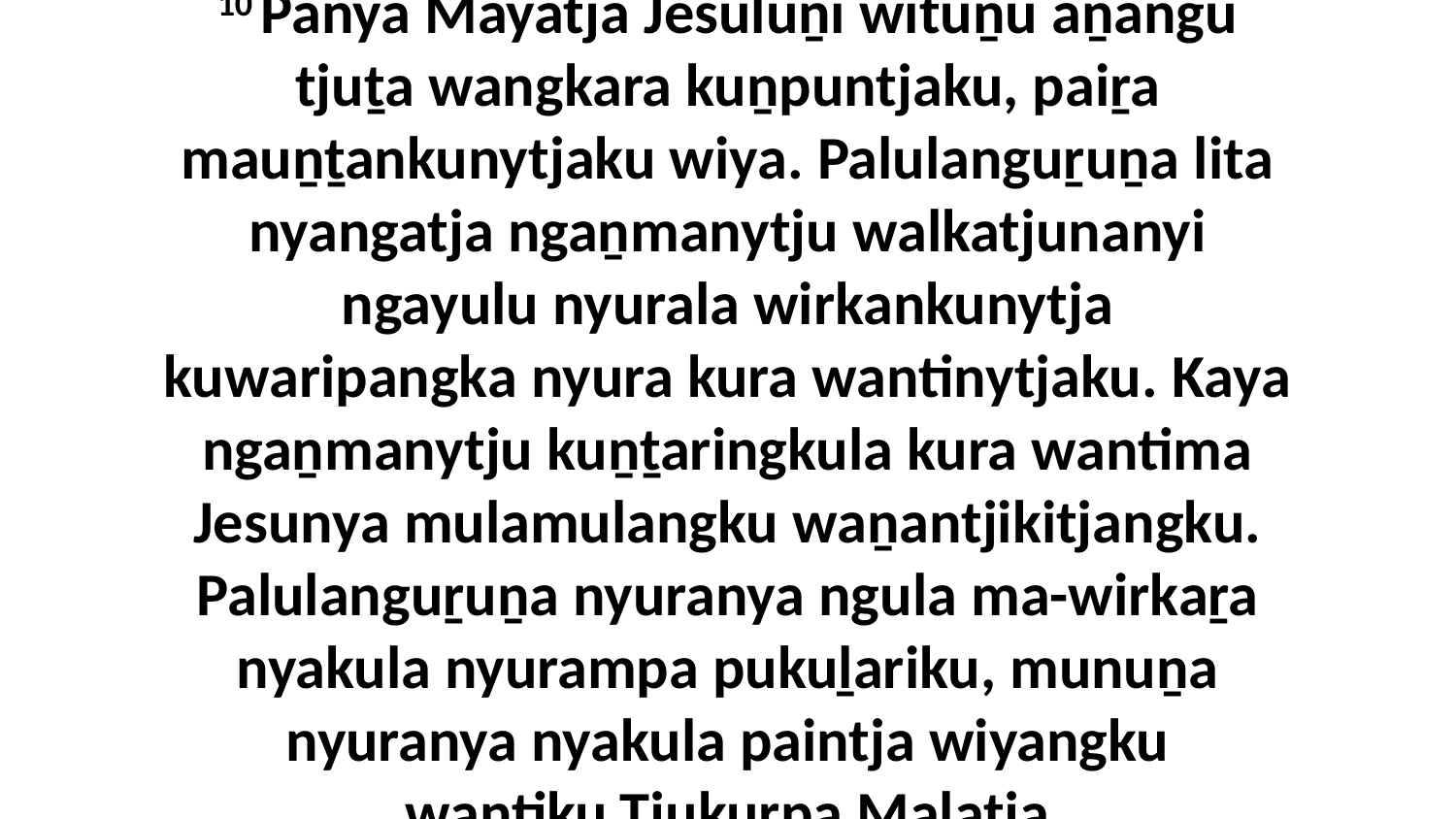

10 Panya Mayatja Jesuluṉi wituṉu aṉangu tjuṯa wangkara kuṉpuntjaku, paiṟa mauṉṯankunytjaku wiya. Palulanguṟuṉa lita nyangatja ngaṉmanytju walkatjunanyi ngayulu nyurala wirkankunytja kuwaripangka nyura kura wantinytjaku. Kaya ngaṉmanytju kuṉṯaringkula kura wantima Jesunya mulamulangku waṉantjikitjangku. Palulanguṟuṉa nyuranya ngula ma-wirkaṟa nyakula nyurampa pukuḻariku, munuṉa nyuranya nyakula paintja wiyangku wantiku.Tjukurpa Maḻatja